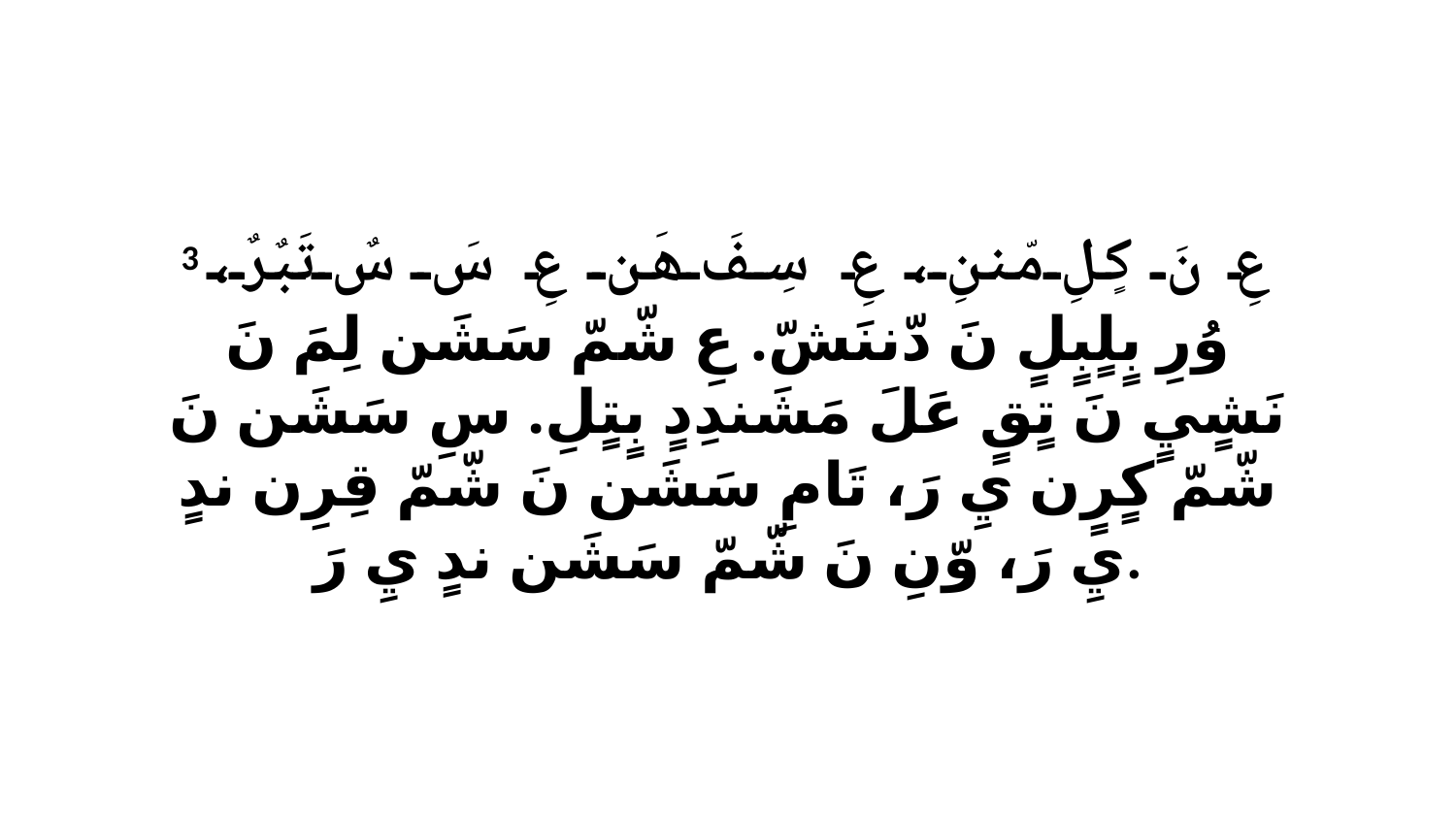

3 عِ نَ كٍلِ مّننِ، عِ سِفَ هَن عِ سَ سٌ تَبٌرٌ، وُرِ بٍلٍبٍلٍ نَ دّننَشّ. عِ شّمّ سَشَن لِمَ نَ نَشٍيٍ نَ تٍقٍ عَلَ مَشَندِدٍ بٍتٍلِ. سِ سَشَن نَ شّمّ كٍرٍن يِ رَ، تَامِ سَشَن نَ شّمّ قِرِن ندٍ يِ رَ، وّنِ نَ شّمّ سَشَن ندٍ يِ رَ.